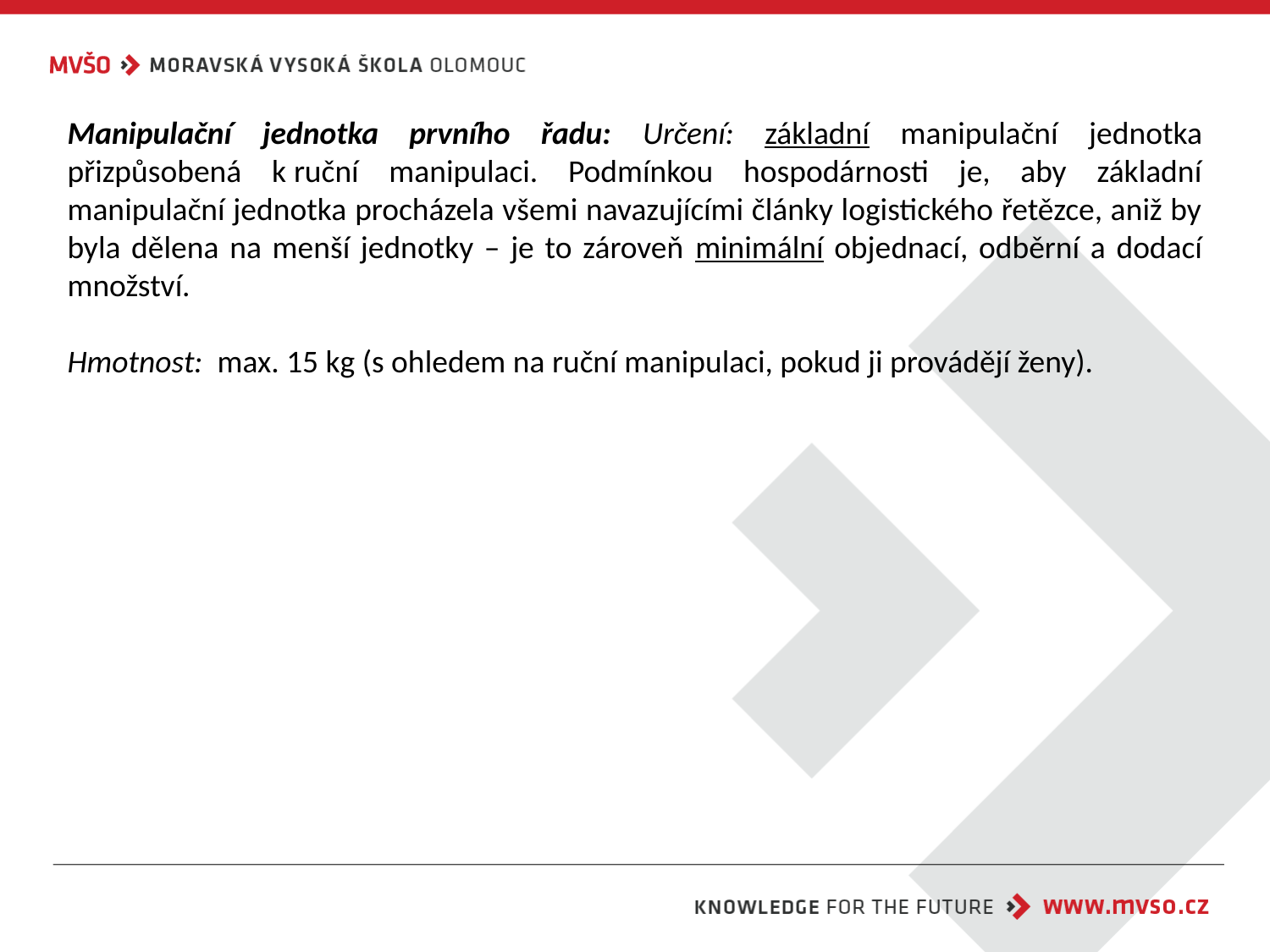

Manipulační jednotka prvního řadu: Určení: základní manipulační jednotka přizpůsobená k ruční manipulaci. Podmínkou hospodárnosti je, aby základní manipulační jednotka procházela všemi navazujícími články logistického řetězce, aniž by byla dělena na menší jednotky – je to zároveň minimální objednací, odběrní a dodací množství.

Hmotnost:  max. 15 kg (s ohledem na ruční manipulaci, pokud ji provádějí ženy).